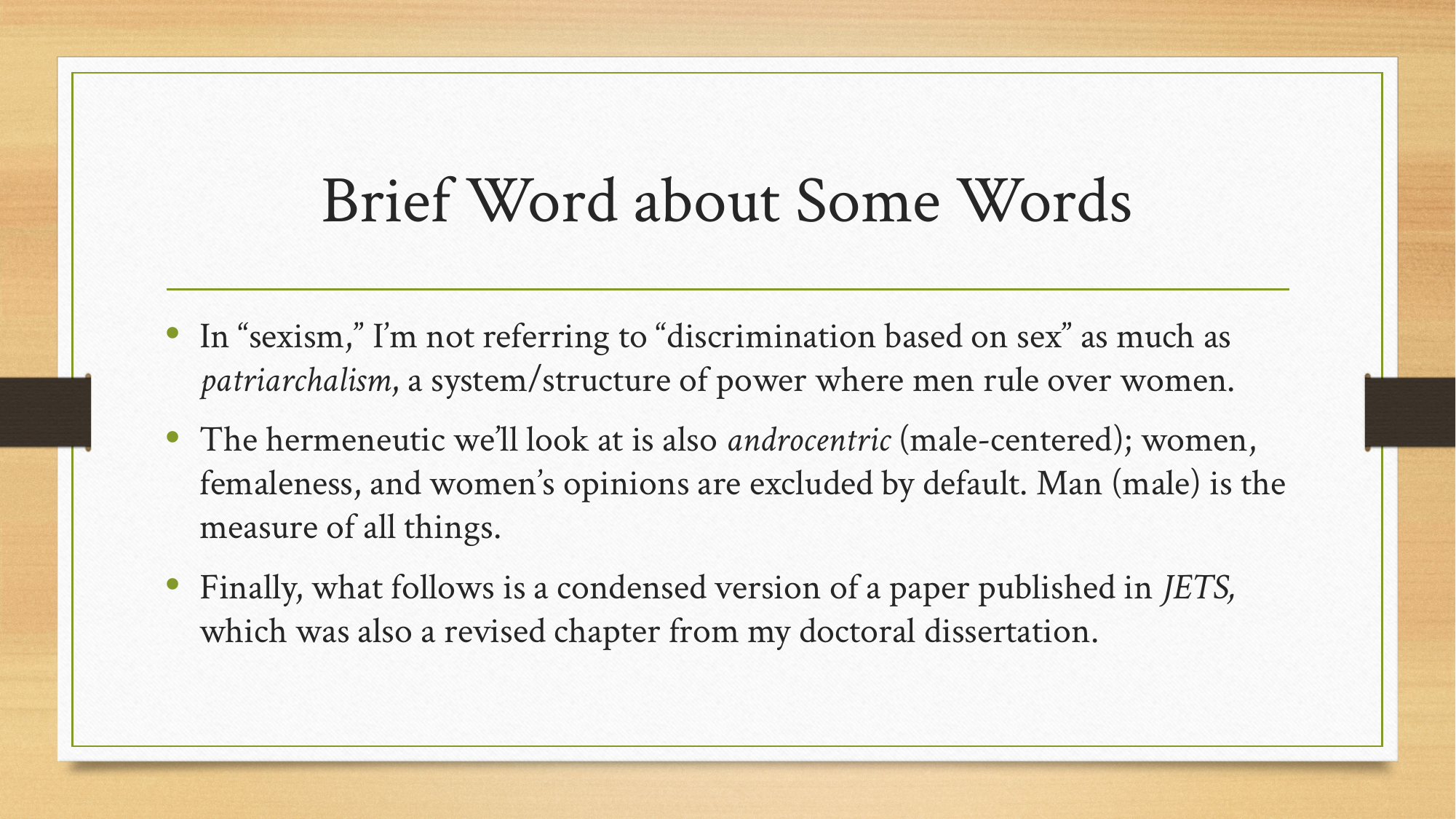

# Brief Word about Some Words
In “sexism,” I’m not referring to “discrimination based on sex” as much as patriarchalism, a system/structure of power where men rule over women.
The hermeneutic we’ll look at is also androcentric (male-centered); women, femaleness, and women’s opinions are excluded by default. Man (male) is the measure of all things.
Finally, what follows is a condensed version of a paper published in JETS, which was also a revised chapter from my doctoral dissertation.